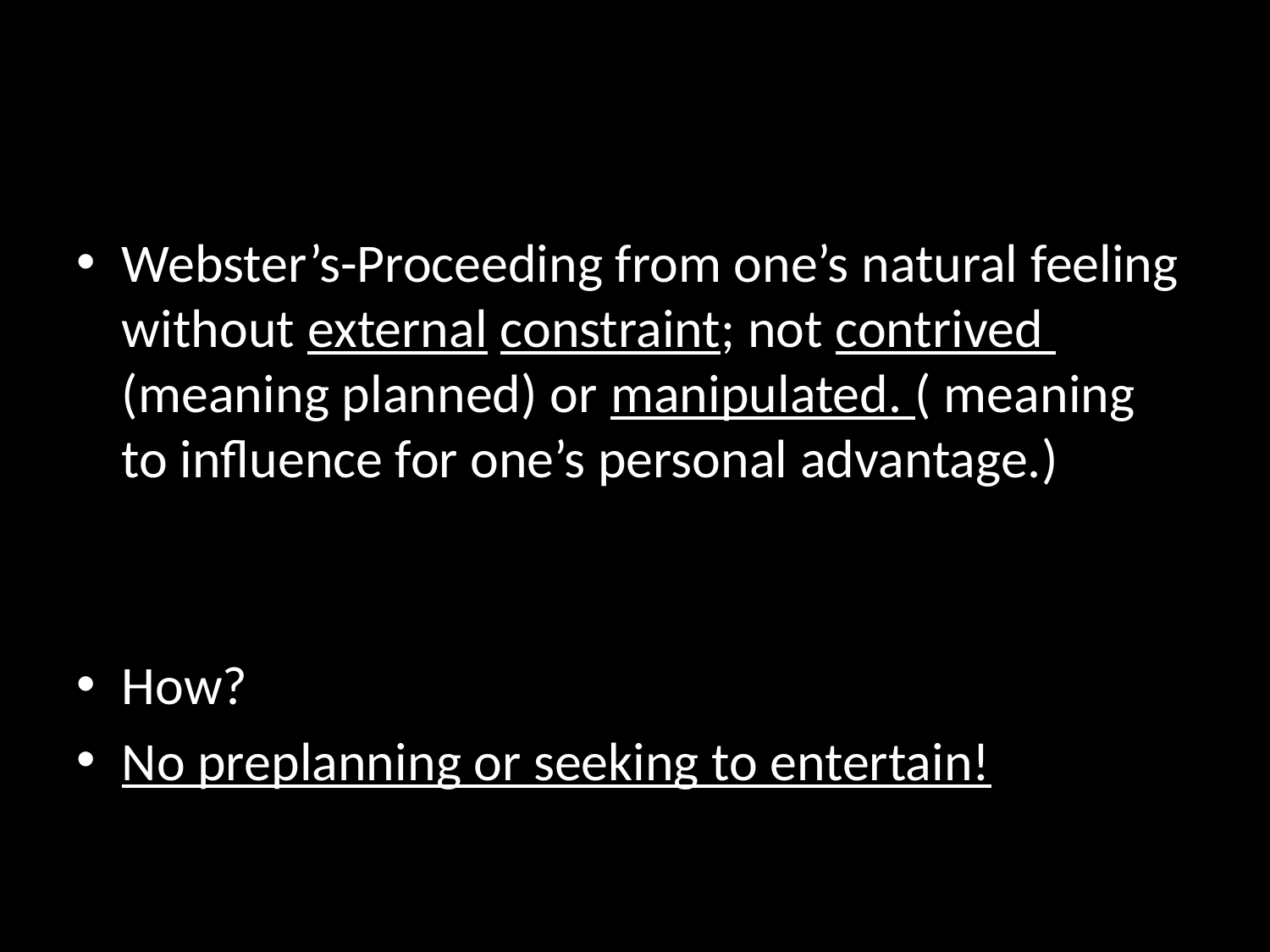

Webster’s-Proceeding from one’s natural feeling without external constraint; not contrived  (meaning planned) or manipulated. ( meaning to influence for one’s personal advantage.)

How?
No preplanning or seeking to entertain!